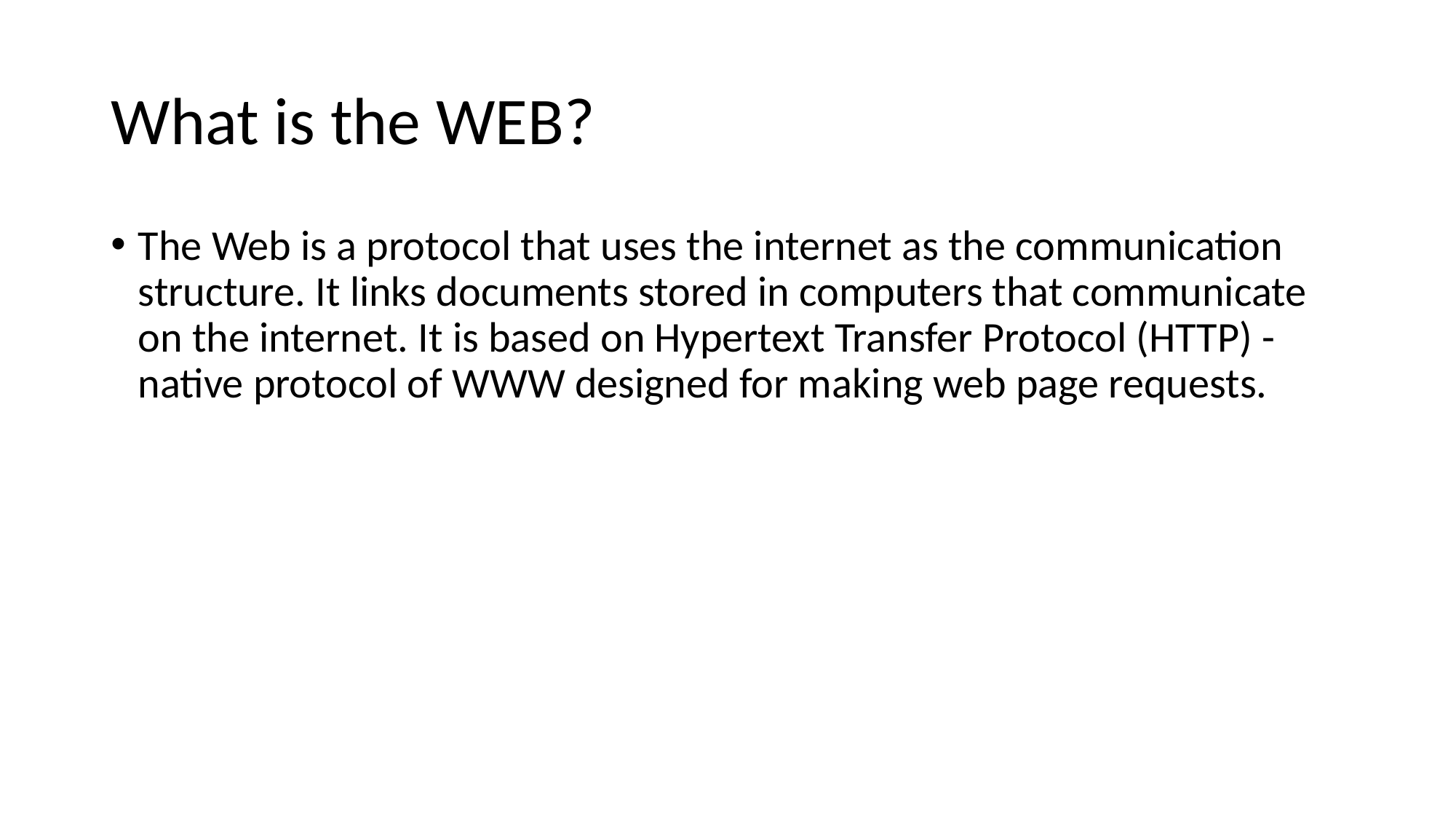

# What is the WEB?
The Web is a protocol that uses the internet as the communication structure. It links documents stored in computers that communicate on the internet. It is based on Hypertext Transfer Protocol (HTTP) - native protocol of WWW designed for making web page requests.